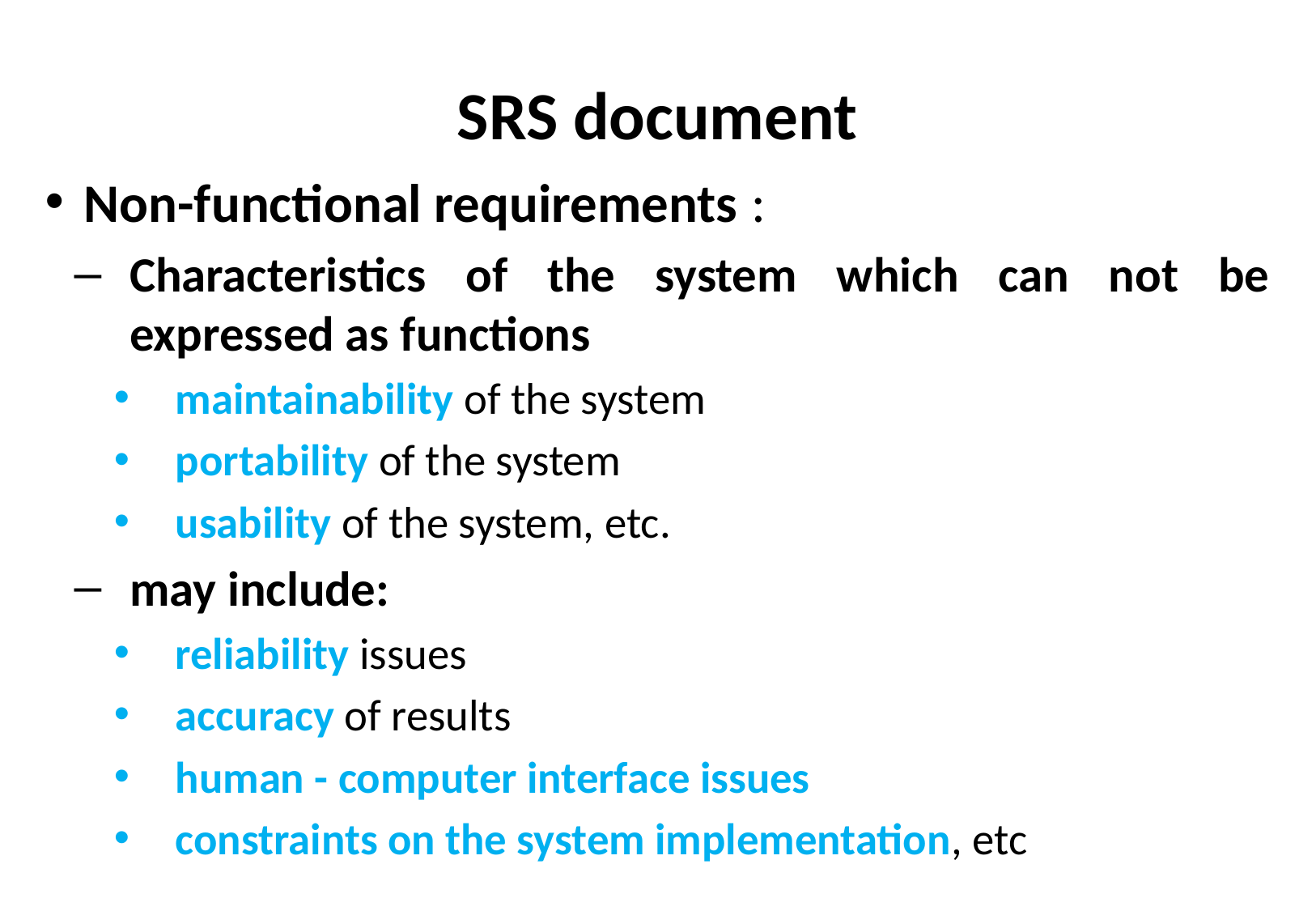

# SRS document
Non-functional requirements :
Characteristics of the system which can not be expressed as functions
maintainability of the system
portability of the system
usability of the system, etc.
may include:
reliability issues
accuracy of results
human - computer interface issues
constraints on the system implementation, etc